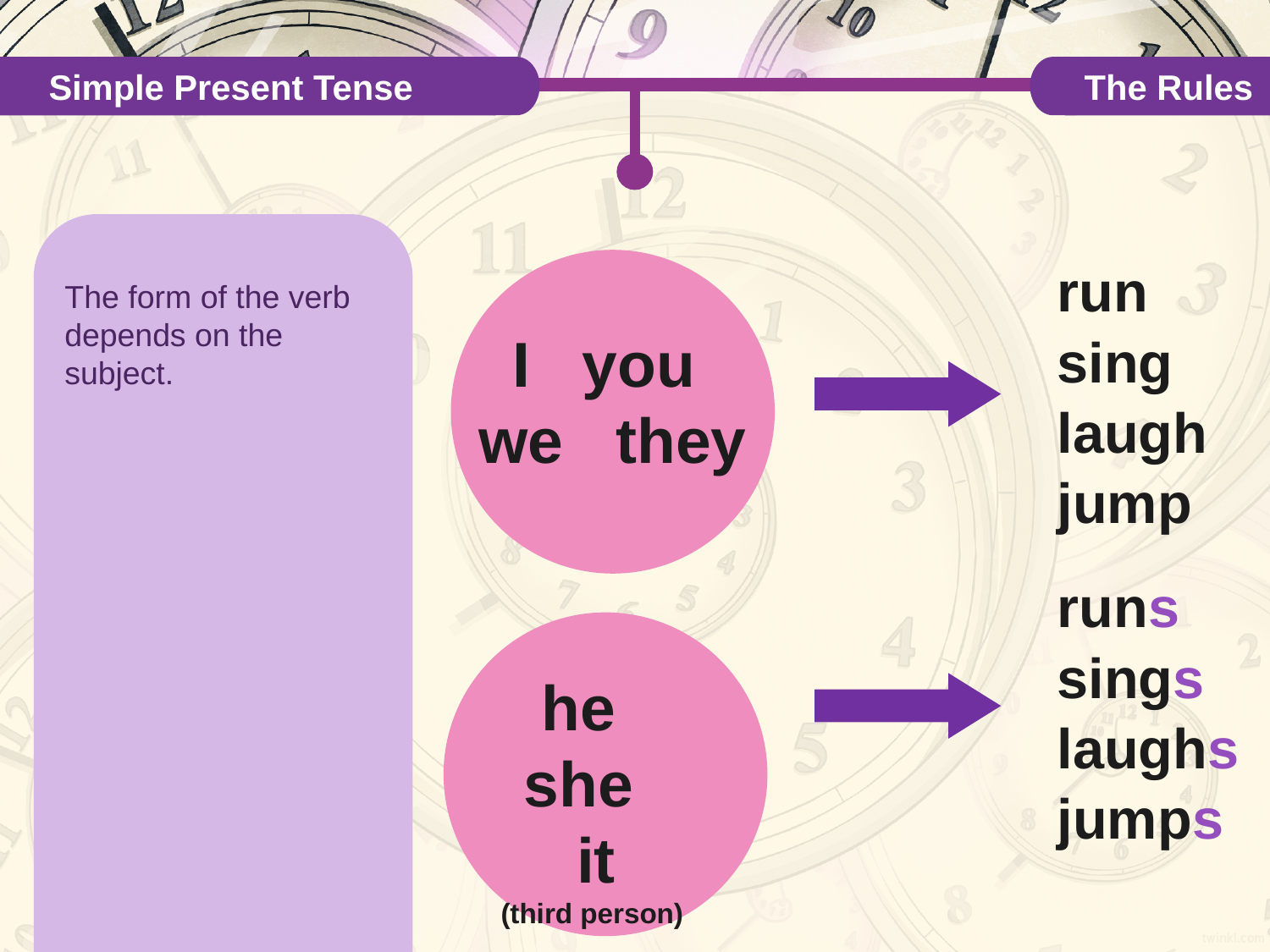

Simple Present Tense

  The Rules

The form of the verb depends on the subject.

run

I   you  we   they
sing

laugh
jump
runs

sings
he   she   it
(third person)

laughs
jumps